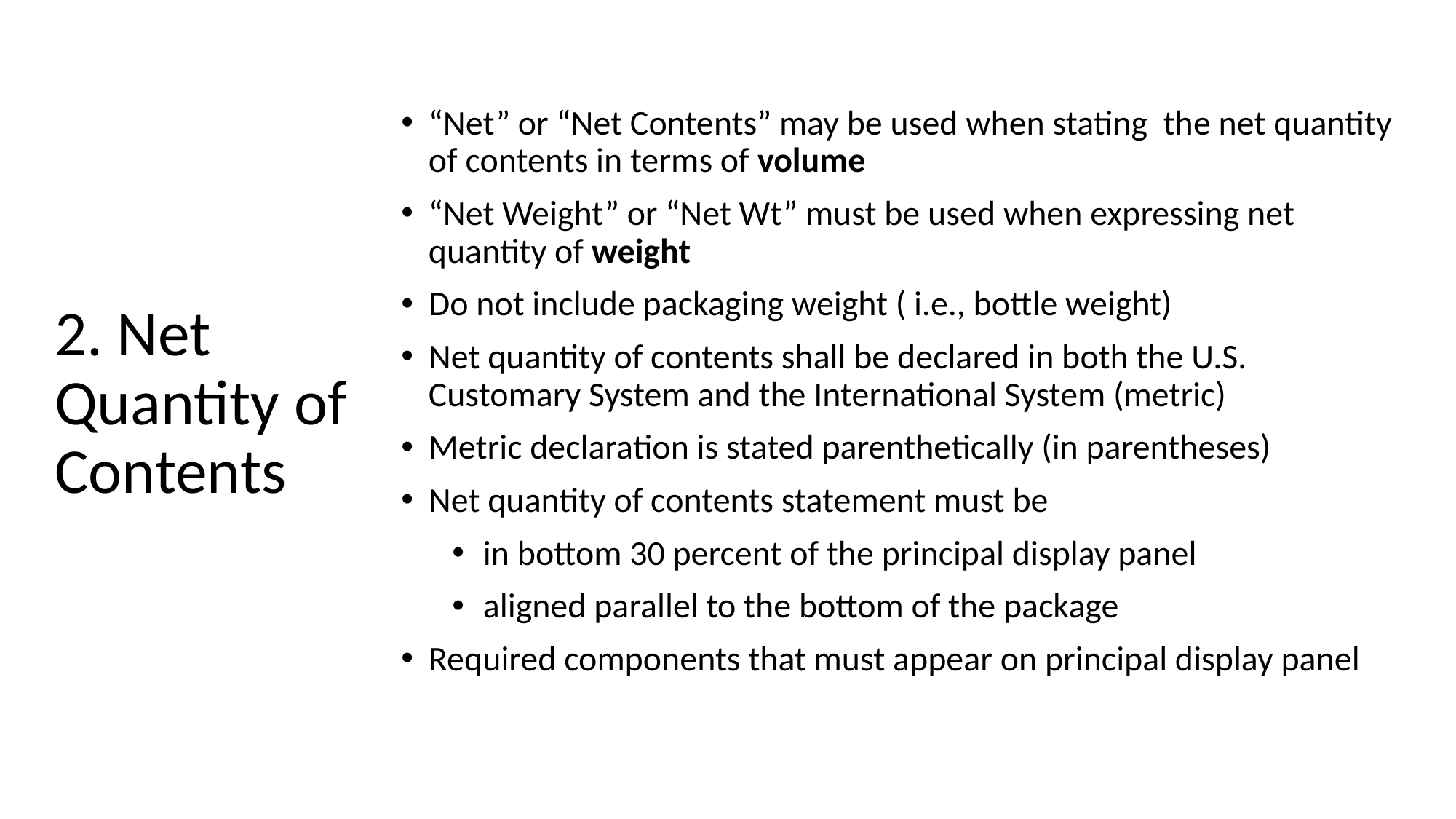

“Net” or “Net Contents” may be used when stating  the net quantity of contents in terms of volume
“Net Weight” or “Net Wt” must be used when expressing net quantity of weight
Do not include packaging weight ( i.e., bottle weight)
Net quantity of contents shall be declared in both the U.S. Customary System and the International System (metric)
Metric declaration is stated parenthetically (in parentheses)
Net quantity of contents statement must be
in bottom 30 percent of the principal display panel
aligned parallel to the bottom of the package
Required components that must appear on principal display panel
# 2. Net Quantity of Contents